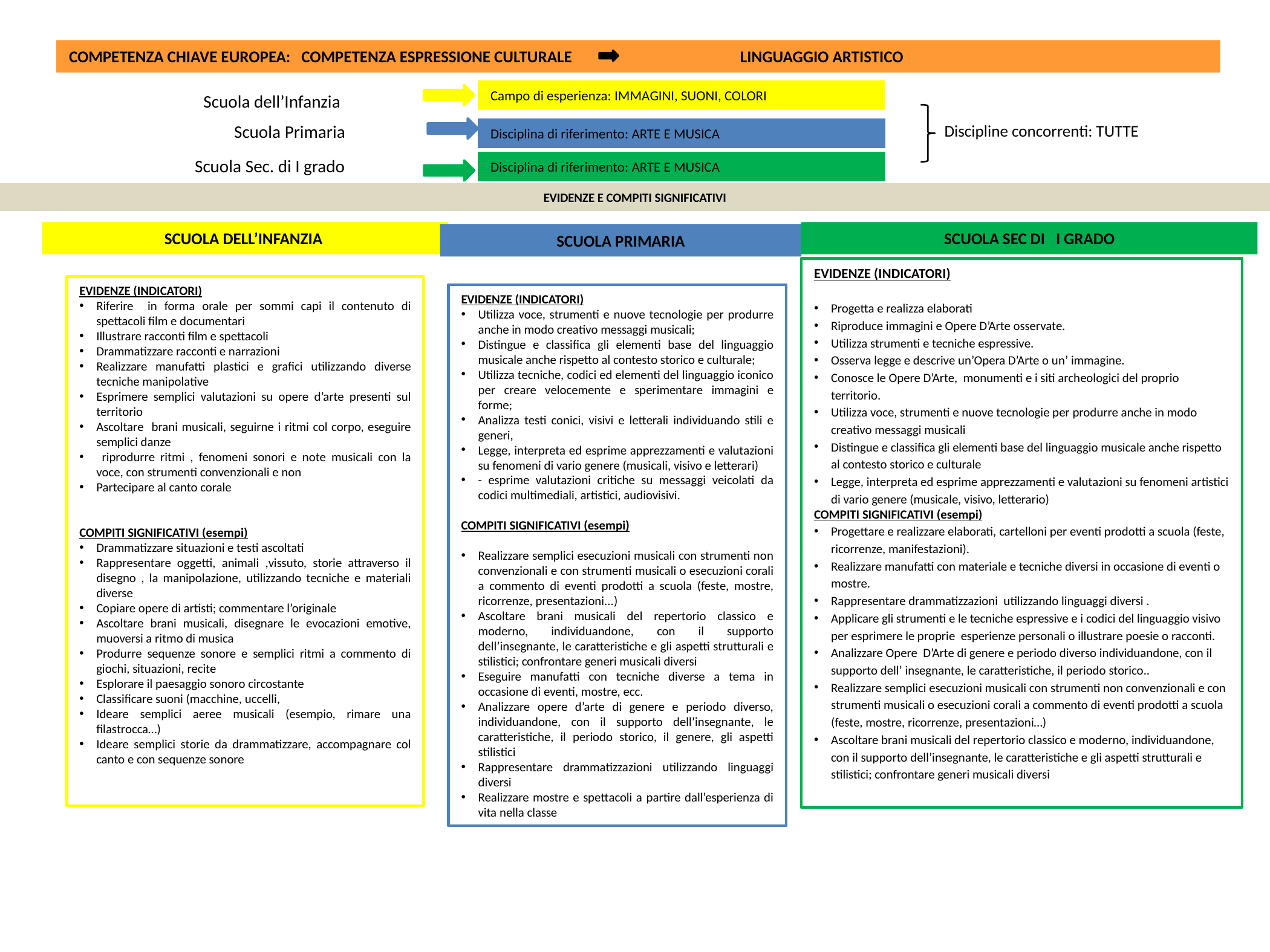

COMPETENZA CHIAVE EUROPEA:   COMPETENZA ESPRESSIONE CULTURALE 		LINGUAGGIO ARTISTICO

Campo di esperienza: IMMAGINI, SUONI, COLORI
Scuola dell’Infanzia

Scuola Primaria
Discipline concorrenti: TUTTE

Disciplina di riferimento: ARTE E MUSICA
Scuola Sec. di I grado
Disciplina di riferimento: ARTE E MUSICA

EVIDENZE E COMPITI SIGNIFICATIVI
SCUOLA DELL’INFANZIA
SCUOLA SEC DI   I GRADO
SCUOLA PRIMARIA
EVIDENZE (INDICATORI)

Progetta e realizza elaborati
Riproduce immagini e Opere D’Arte osservate.
Utilizza strumenti e tecniche espressive.
Osserva legge e descrive un’Opera D’Arte o un’ immagine.
Conosce le Opere D’Arte,  monumenti e i siti archeologici del proprio territorio.
Utilizza voce, strumenti e nuove tecnologie per produrre anche in modo creativo messaggi musicali
Distingue e classifica gli elementi base del linguaggio musicale anche rispetto al contesto storico e culturale
Legge, interpreta ed esprime apprezzamenti e valutazioni su fenomeni artistici di vario genere (musicale, visivo, letterario)
COMPITI SIGNIFICATIVI (esempi)
Progettare e realizzare elaborati, cartelloni per eventi prodotti a scuola (feste,  ricorrenze, manifestazioni).
Realizzare manufatti con materiale e tecniche diversi in occasione di eventi o mostre.
Rappresentare drammatizzazioni  utilizzando linguaggi diversi .
Applicare gli strumenti e le tecniche espressive e i codici del linguaggio visivo per esprimere le proprie  esperienze personali o illustrare poesie o racconti.
Analizzare Opere  D’Arte di genere e periodo diverso individuandone, con il supporto dell’ insegnante, le caratteristiche, il periodo storico..
Realizzare semplici esecuzioni musicali con strumenti non convenzionali e con strumenti musicali o esecuzioni corali a commento di eventi prodotti a scuola (feste, mostre, ricorrenze, presentazioni…)
Ascoltare brani musicali del repertorio classico e moderno, individuandone, con il supporto dell’insegnante, le caratteristiche e gli aspetti strutturali e stilistici; confrontare generi musicali diversi

EVIDENZE (INDICATORI)
Riferire  in forma orale per sommi capi il contenuto di spettacoli film e documentari
Illustrare racconti film e spettacoli
Drammatizzare racconti e narrazioni
Realizzare manufatti plastici e grafici utilizzando diverse tecniche manipolative
Esprimere semplici valutazioni su opere d’arte presenti sul territorio
Ascoltare  brani musicali, seguirne i ritmi col corpo, eseguire semplici danze
 riprodurre ritmi , fenomeni sonori e note musicali con la voce, con strumenti convenzionali e non
Partecipare al canto corale

COMPITI SIGNIFICATIVI (esempi)
Drammatizzare situazioni e testi ascoltati
Rappresentare oggetti, animali ,vissuto, storie attraverso il disegno , la manipolazione, utilizzando tecniche e materiali diverse
Copiare opere di artisti; commentare l’originale
Ascoltare brani musicali, disegnare le evocazioni emotive, muoversi a ritmo di musica
Produrre sequenze sonore e semplici ritmi a commento di giochi, situazioni, recite
Esplorare il paesaggio sonoro circostante
Classificare suoni (macchine, uccelli,
Ideare semplici aeree musicali (esempio, rimare una filastrocca…)
Ideare semplici storie da drammatizzare, accompagnare col canto e con sequenze sonore

EVIDENZE (INDICATORI)
Utilizza voce, strumenti e nuove tecnologie per produrre anche in modo creativo messaggi musicali;
Distingue e classifica gli elementi base del linguaggio musicale anche rispetto al contesto storico e culturale;
Utilizza tecniche, codici ed elementi del linguaggio iconico per creare velocemente e sperimentare immagini e forme;
Analizza testi conici, visivi e letterali individuando stili e generi,
Legge, interpreta ed esprime apprezzamenti e valutazioni su fenomeni di vario genere (musicali, visivo e letterari)
- esprime valutazioni critiche su messaggi veicolati da codici multimediali, artistici, audiovisivi.

COMPITI SIGNIFICATIVI (esempi)

Realizzare semplici esecuzioni musicali con strumenti non convenzionali e con strumenti musicali o esecuzioni corali a commento di eventi prodotti a scuola (feste, mostre, ricorrenze, presentazioni...)
Ascoltare brani musicali del repertorio classico e moderno, individuandone, con il supporto dell’insegnante, le caratteristiche e gli aspetti strutturali e stilistici; confrontare generi musicali diversi
Eseguire manufatti con tecniche diverse a tema in occasione di eventi, mostre, ecc.
Analizzare opere d’arte di genere e periodo diverso, individuandone, con il supporto dell’insegnante, le caratteristiche, il periodo storico, il genere, gli aspetti stilistici
Rappresentare drammatizzazioni utilizzando linguaggi diversi
Realizzare mostre e spettacoli a partire dall’esperienza di vita nella classe